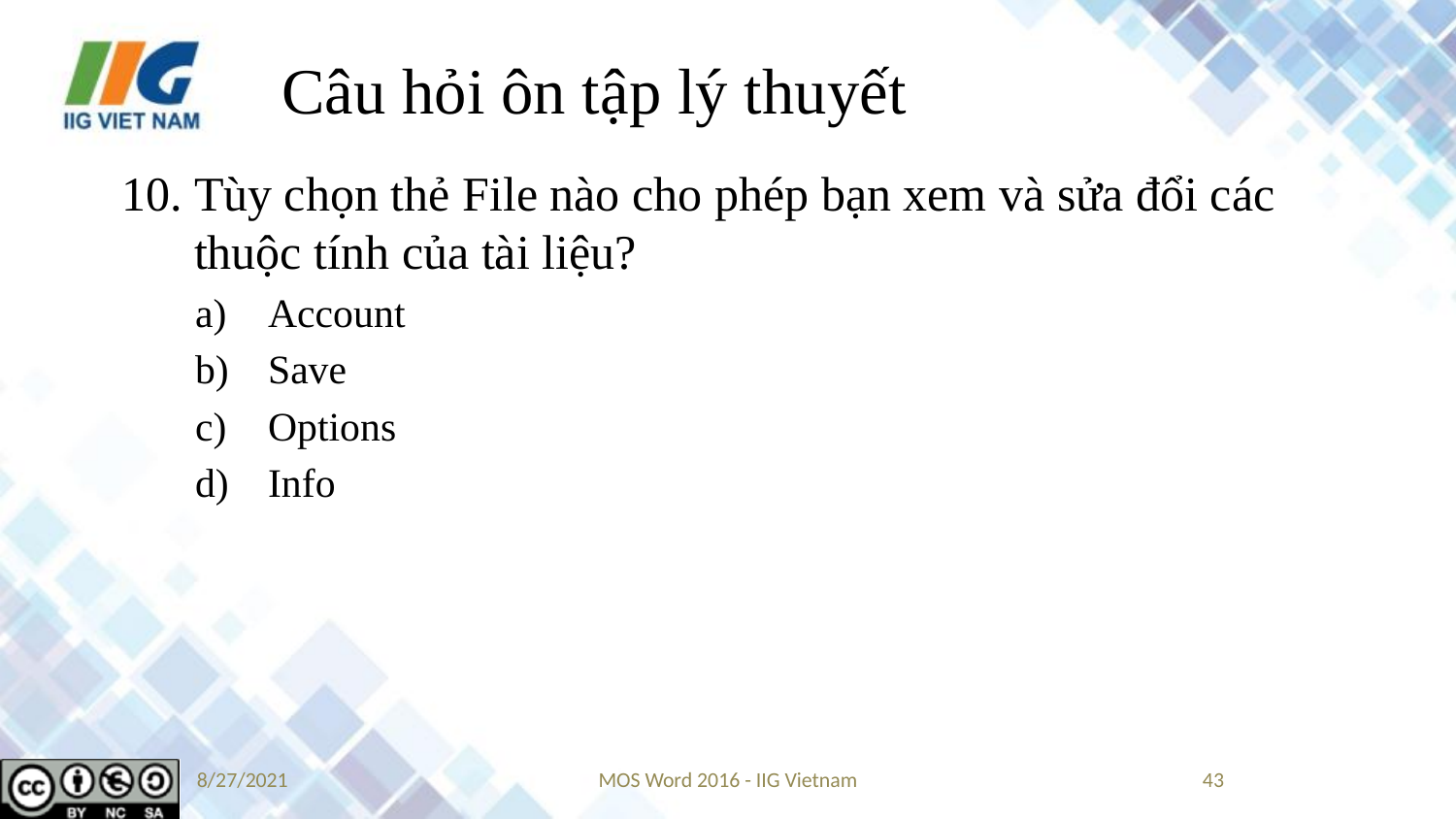

# Câu hỏi ôn tập lý thuyết
Tùy chọn thẻ File nào cho phép bạn xem và sửa đổi các thuộc tính của tài liệu?
Account
Save
Options
Info

8/27/2021
MOS Word 2016 - IIG Vietnam
43